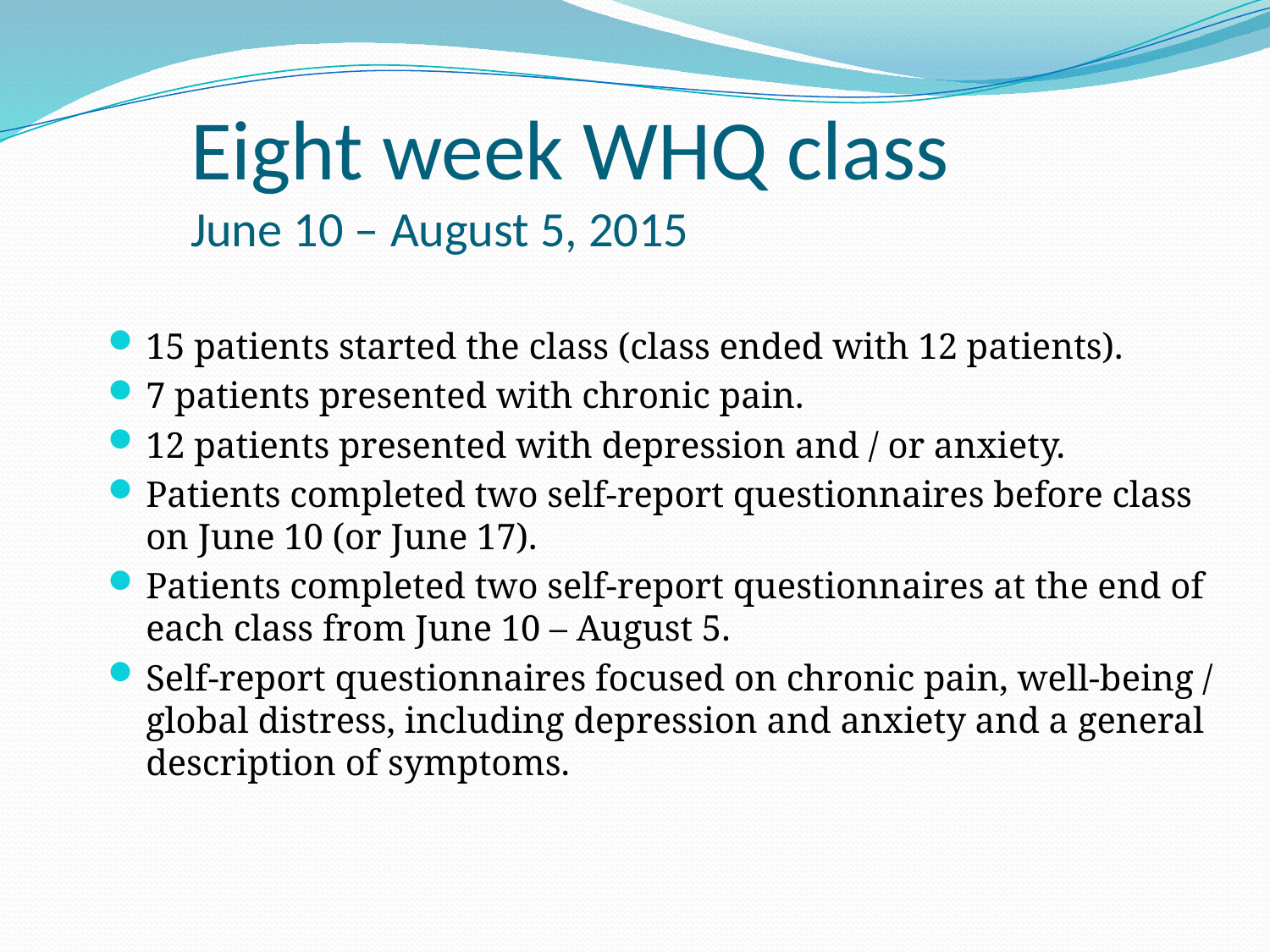

# Eight week WHQ class June 10 – August 5, 2015
15 patients started the class (class ended with 12 patients).
7 patients presented with chronic pain.
12 patients presented with depression and / or anxiety.
Patients completed two self-report questionnaires before class on June 10 (or June 17).
Patients completed two self-report questionnaires at the end of each class from June 10 – August 5.
Self-report questionnaires focused on chronic pain, well-being / global distress, including depression and anxiety and a general description of symptoms.